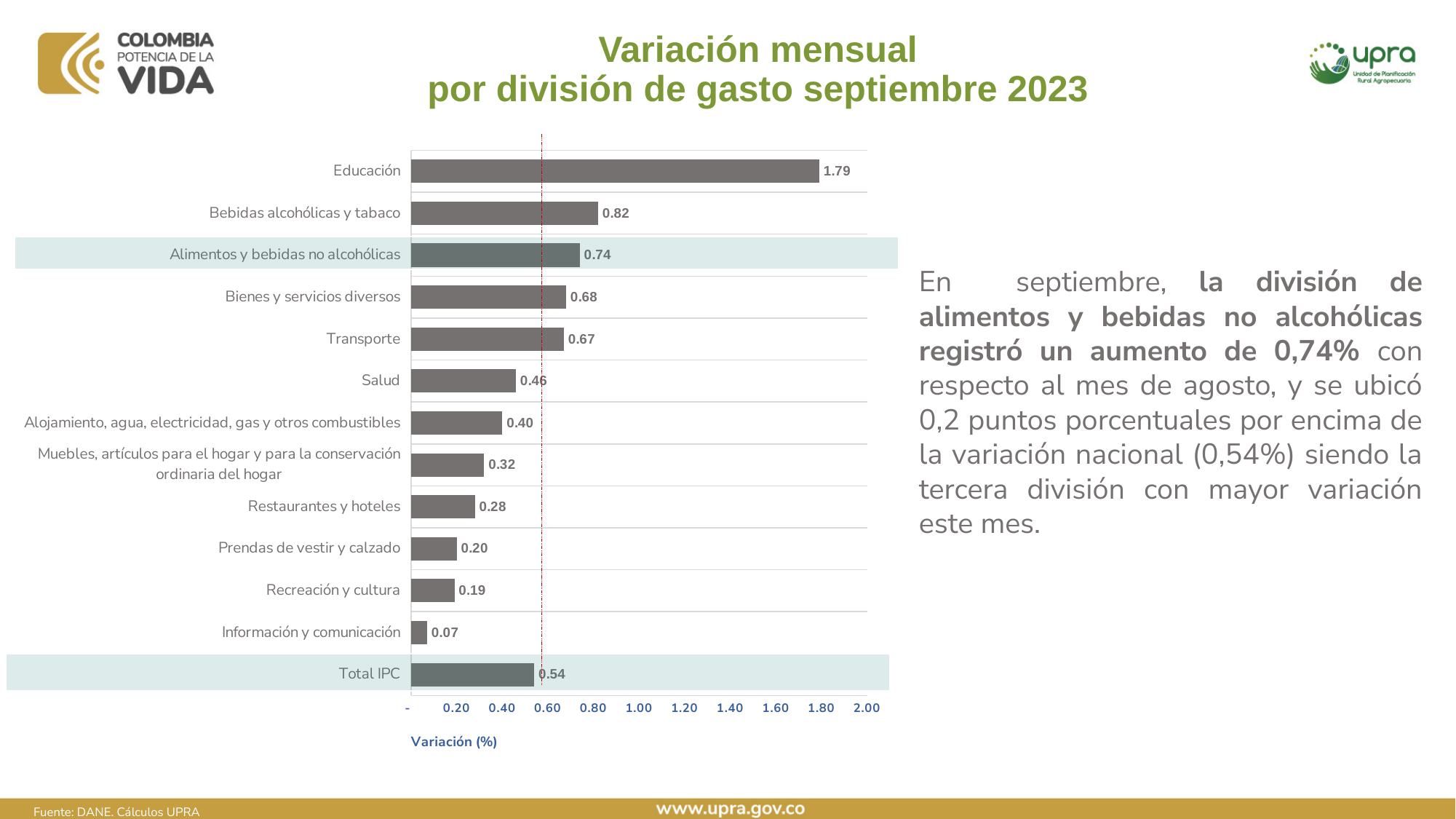

# Variación mensual por división de gasto septiembre 2023

### Chart

| Category |  |
|---|---|
| Total IPC | 0.54 |
| Información y comunicación | 0.07 |
| Recreación y cultura | 0.19 |
| Prendas de vestir y calzado | 0.2 |
| Restaurantes y hoteles | 0.28 |
| Muebles, artículos para el hogar y para la conservación ordinaria del hogar | 0.32 |
| Alojamiento, agua, electricidad, gas y otros combustibles | 0.4 |
| Salud | 0.46 |
| Transporte | 0.67 |
| Bienes y servicios diversos | 0.68 |
| Alimentos y bebidas no alcohólicas | 0.74 |
| Bebidas alcohólicas y tabaco | 0.82 |
| Educación | 1.79 |
En  septiembre, la división de alimentos y bebidas no alcohólicas registró un aumento de 0,74% con respecto al mes de agosto, y se ubicó 0,2 puntos porcentuales por encima de la variación nacional (0,54%) siendo la tercera división con mayor variación este mes.

Fuente: DANE. Cálculos UPRA